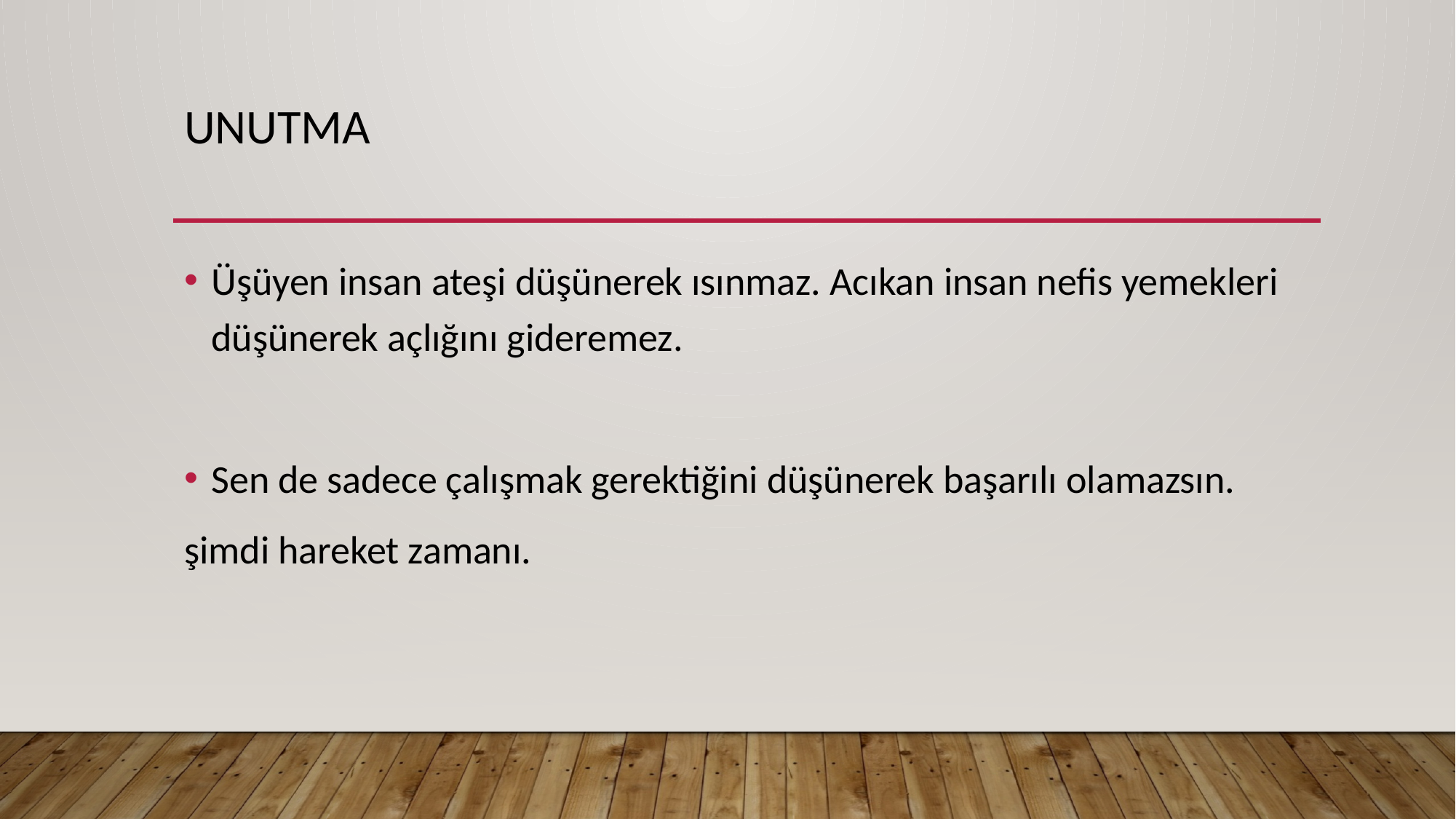

# Unutma
Üşüyen insan ateşi düşünerek ısınmaz. Acıkan insan nefis yemekleri düşünerek açlığını gideremez.

Sen de sadece çalışmak gerektiğini düşünerek başarılı olamazsın.
şimdi hareket zamanı.